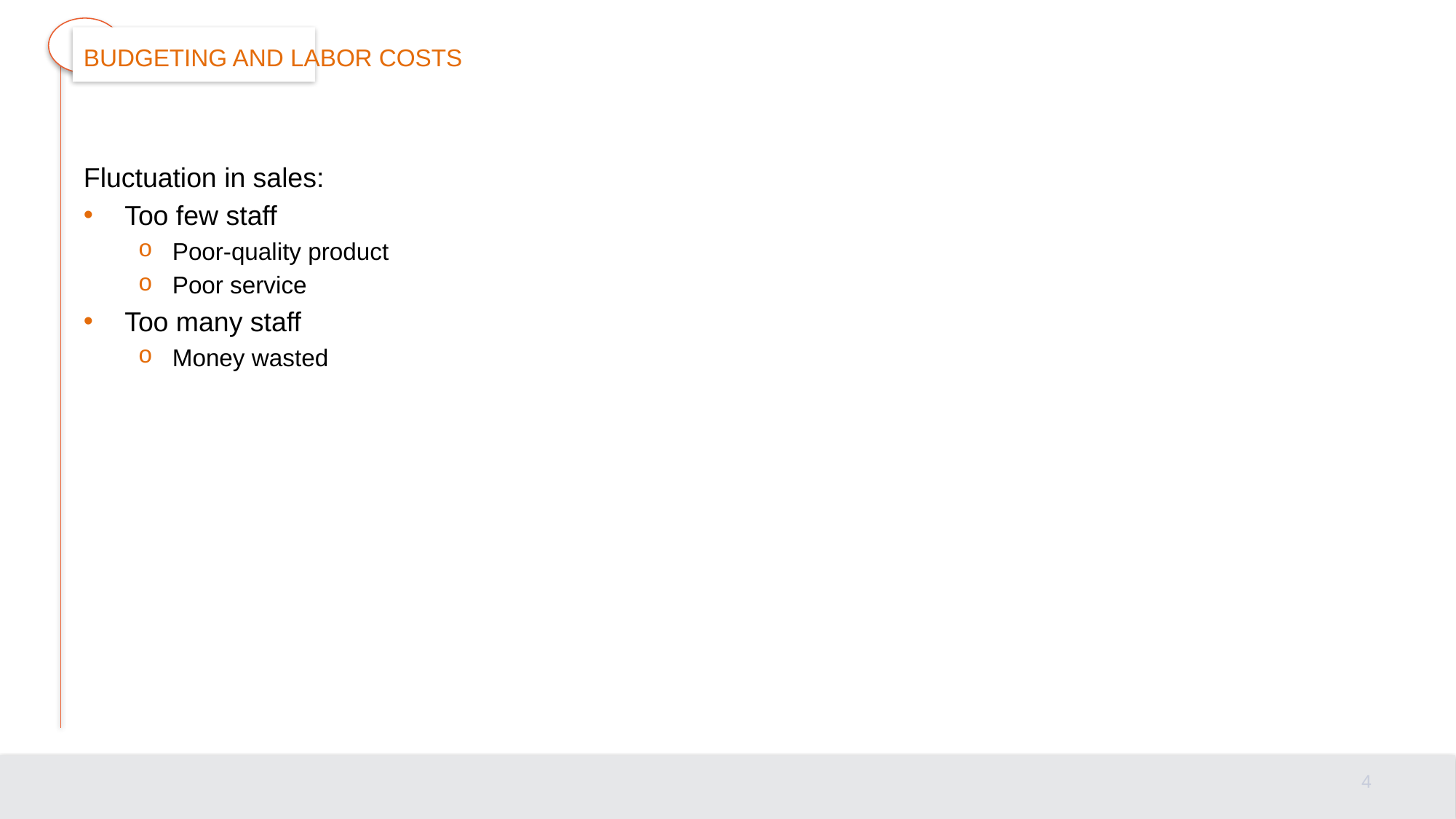

# Budgeting and labor costs
Fluctuation in sales:
Too few staff
Poor-quality product
Poor service
Too many staff
Money wasted

4